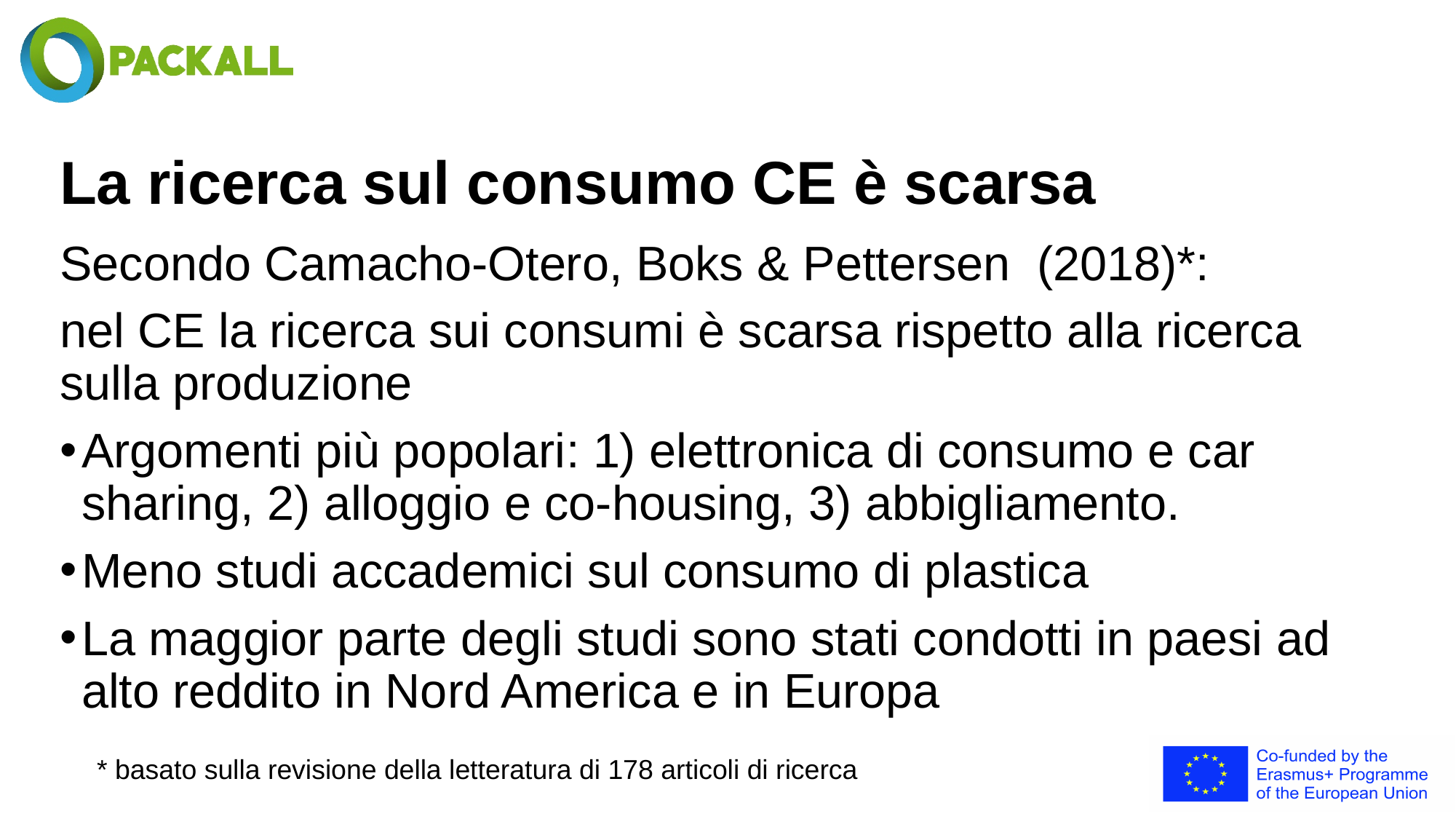

# La ricerca sul consumo CE è scarsa

Secondo Camacho-Otero, Boks & Pettersen  (2018)*:
nel CE la ricerca sui consumi è scarsa rispetto alla ricerca sulla produzione
Argomenti più popolari: 1) elettronica di consumo e car sharing, 2) alloggio e co-housing, 3) abbigliamento.
Meno studi accademici sul consumo di plastica
La maggior parte degli studi sono stati condotti in paesi ad alto reddito in Nord America e in Europa
* basato sulla revisione della letteratura di 178 articoli di ricerca